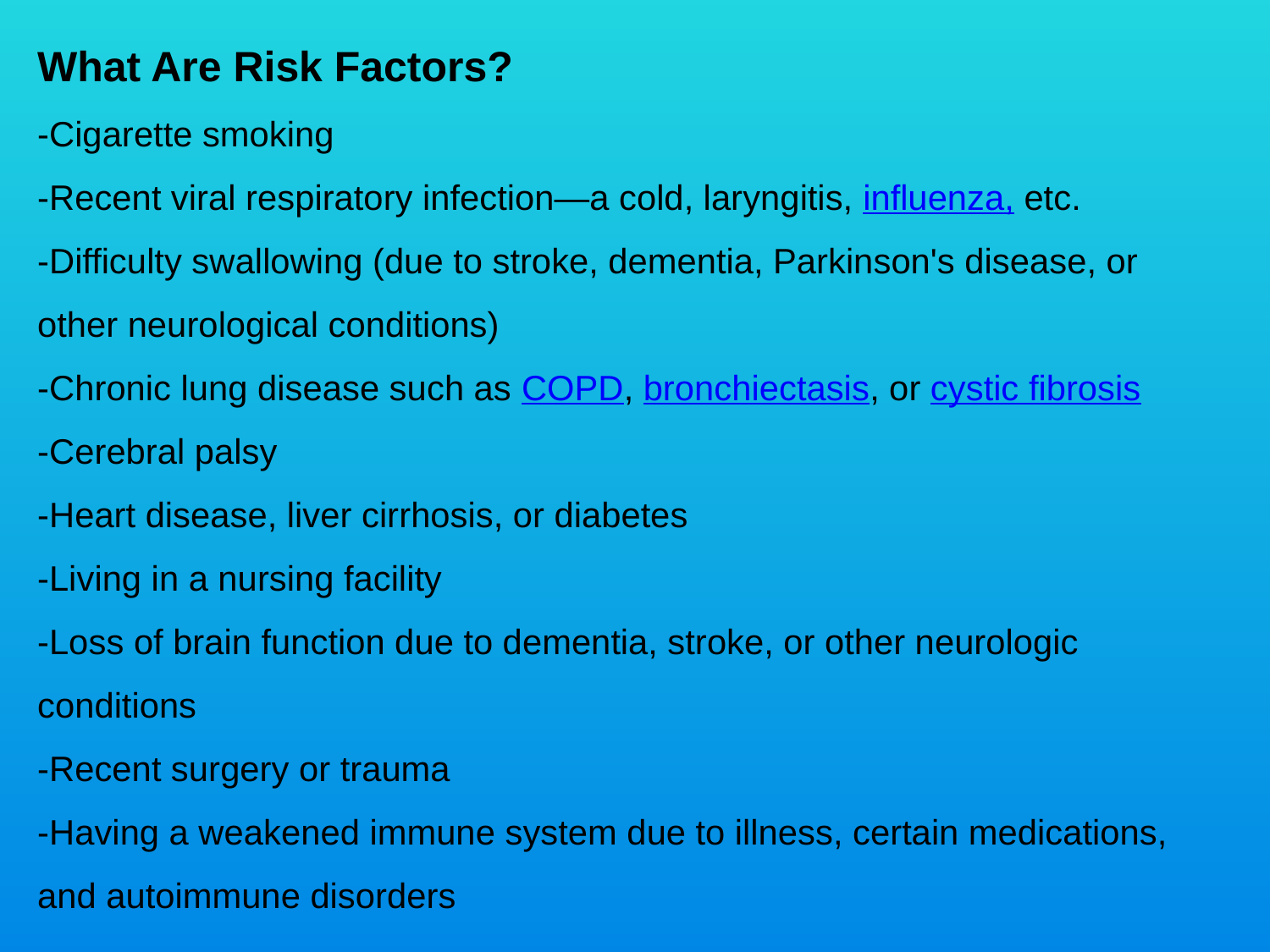

What Are Risk Factors?
-Cigarette smoking
-Recent viral respiratory infection—a cold, laryngitis, influenza, etc.
-Difficulty swallowing (due to stroke, dementia, Parkinson's disease, or other neurological conditions)
-Chronic lung disease such as COPD, bronchiectasis, or cystic fibrosis
-Cerebral palsy
-Heart disease, liver cirrhosis, or diabetes
-Living in a nursing facility
-Loss of brain function due to dementia, stroke, or other neurologic conditions
-Recent surgery or trauma
-Having a weakened immune system due to illness, certain medications, and autoimmune disorders